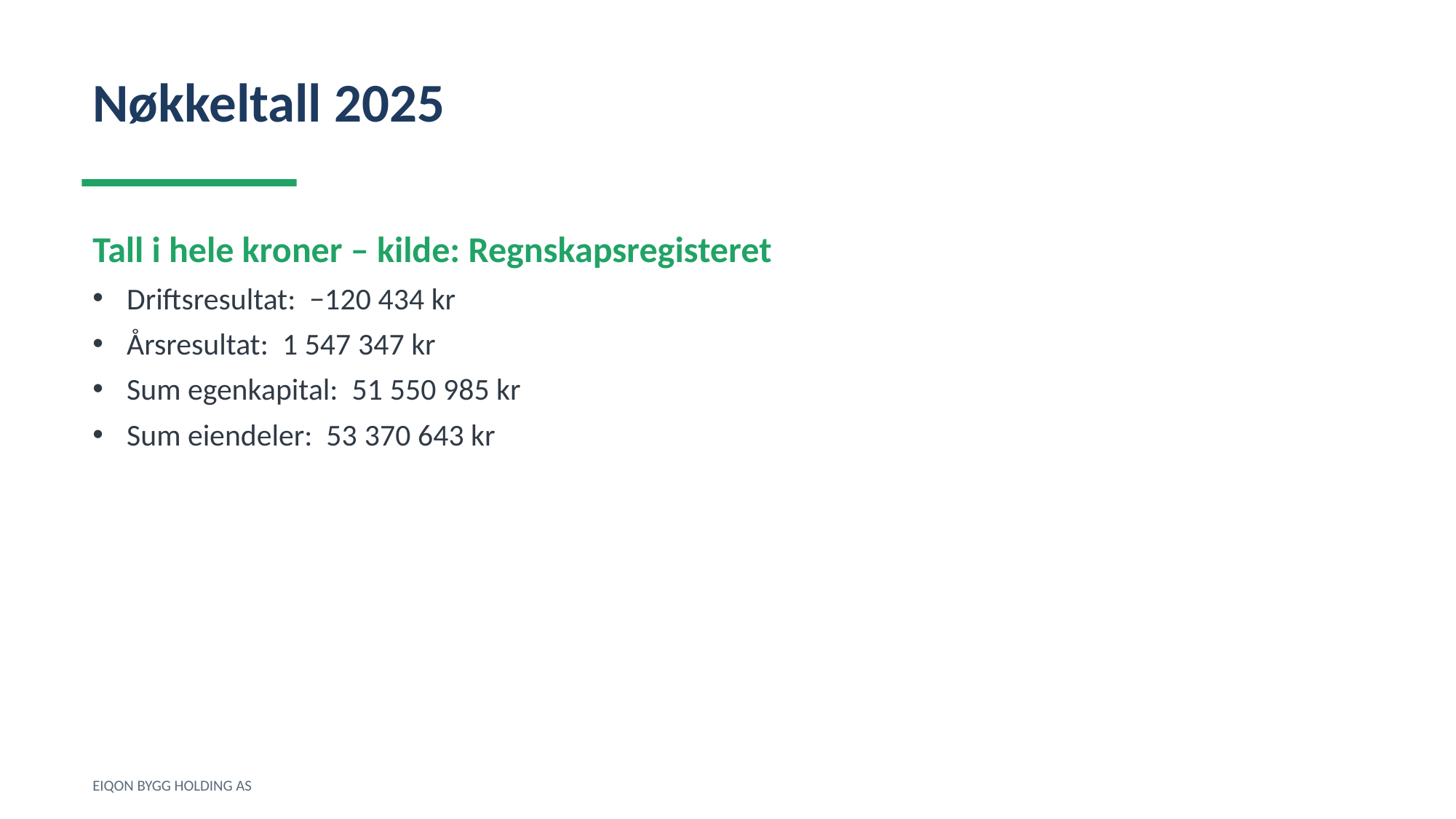

Nøkkeltall 2025

Tall i hele kroner – kilde: Regnskapsregisteret
Driftsresultat:  −120 434 kr
Årsresultat:  1 547 347 kr
Sum egenkapital:  51 550 985 kr
Sum eiendeler:  53 370 643 kr
EIQON BYGG HOLDING AS